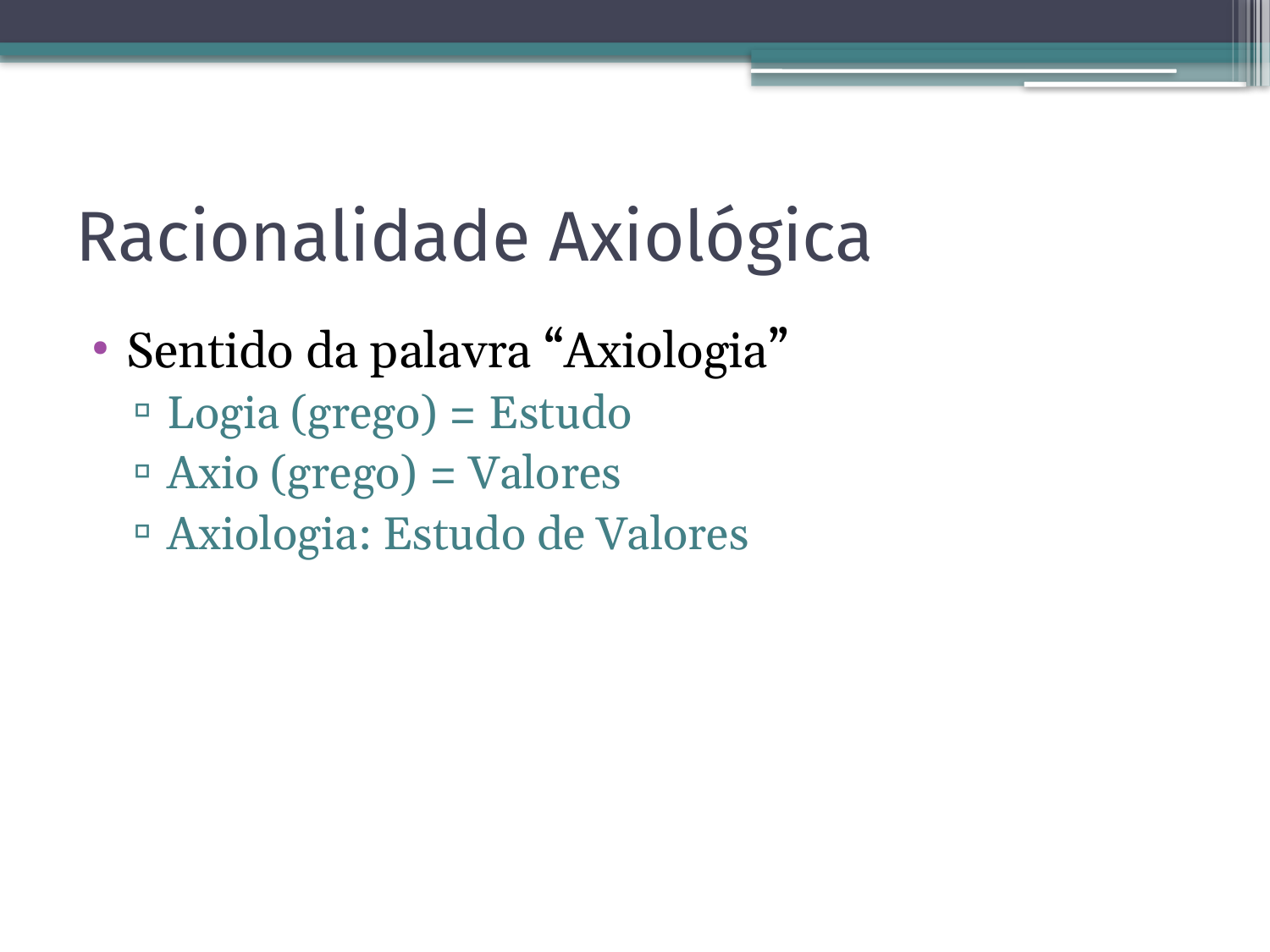

# Racionalidade Axiológica
Sentido da palavra “Axiologia”
Logia (grego) = Estudo
Axio (grego) = Valores
Axiologia: Estudo de Valores